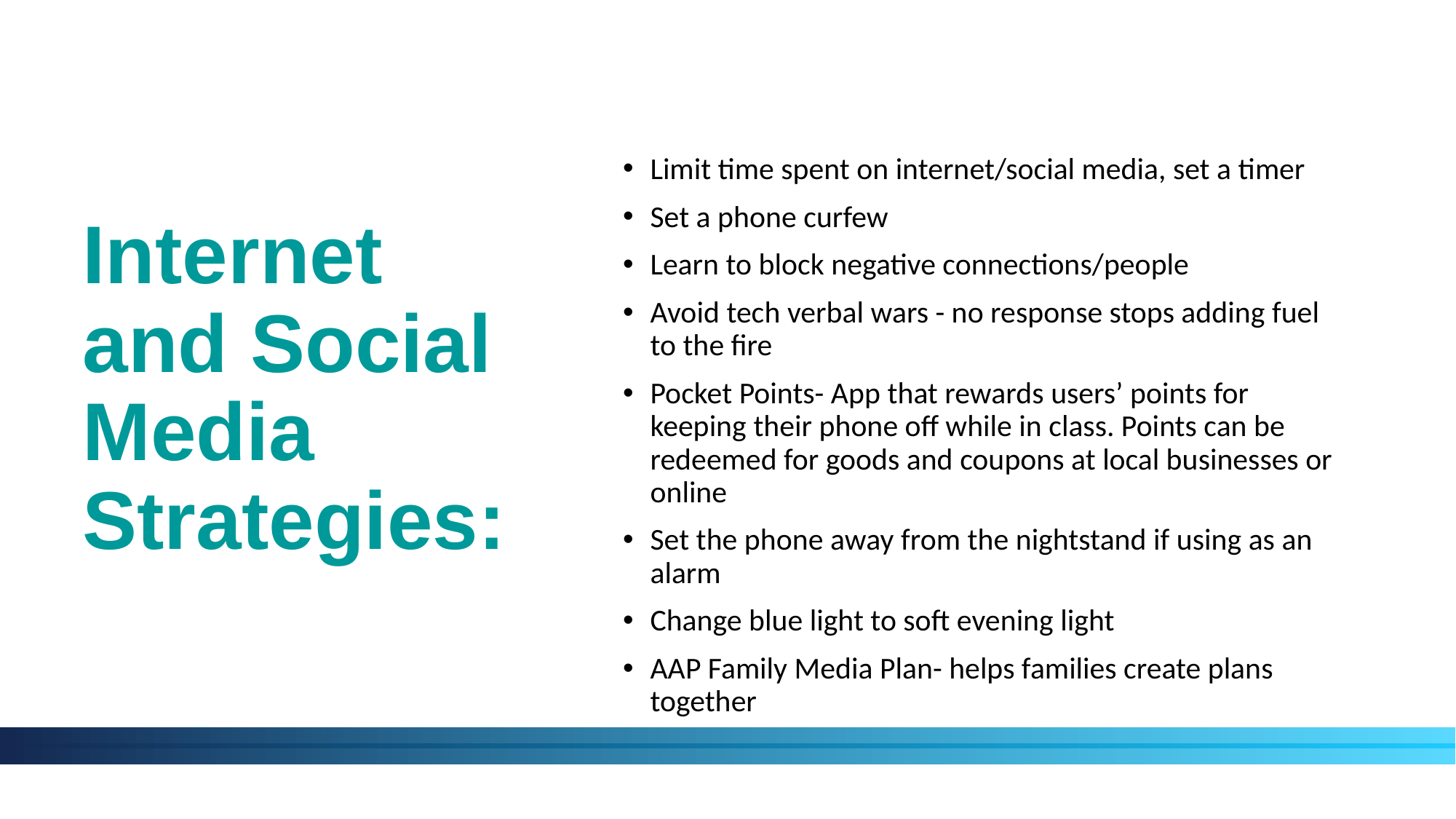

# Internet and Social Media Strategies:
Limit time spent on internet/social media, set a timer
Set a phone curfew
Learn to block negative connections/people
Avoid tech verbal wars - no response stops adding fuel to the fire
Pocket Points- App that rewards users’ points for keeping their phone off while in class. Points can be redeemed for goods and coupons at local businesses or online
Set the phone away from the nightstand if using as an alarm
Change blue light to soft evening light
AAP Family Media Plan- helps families create plans together